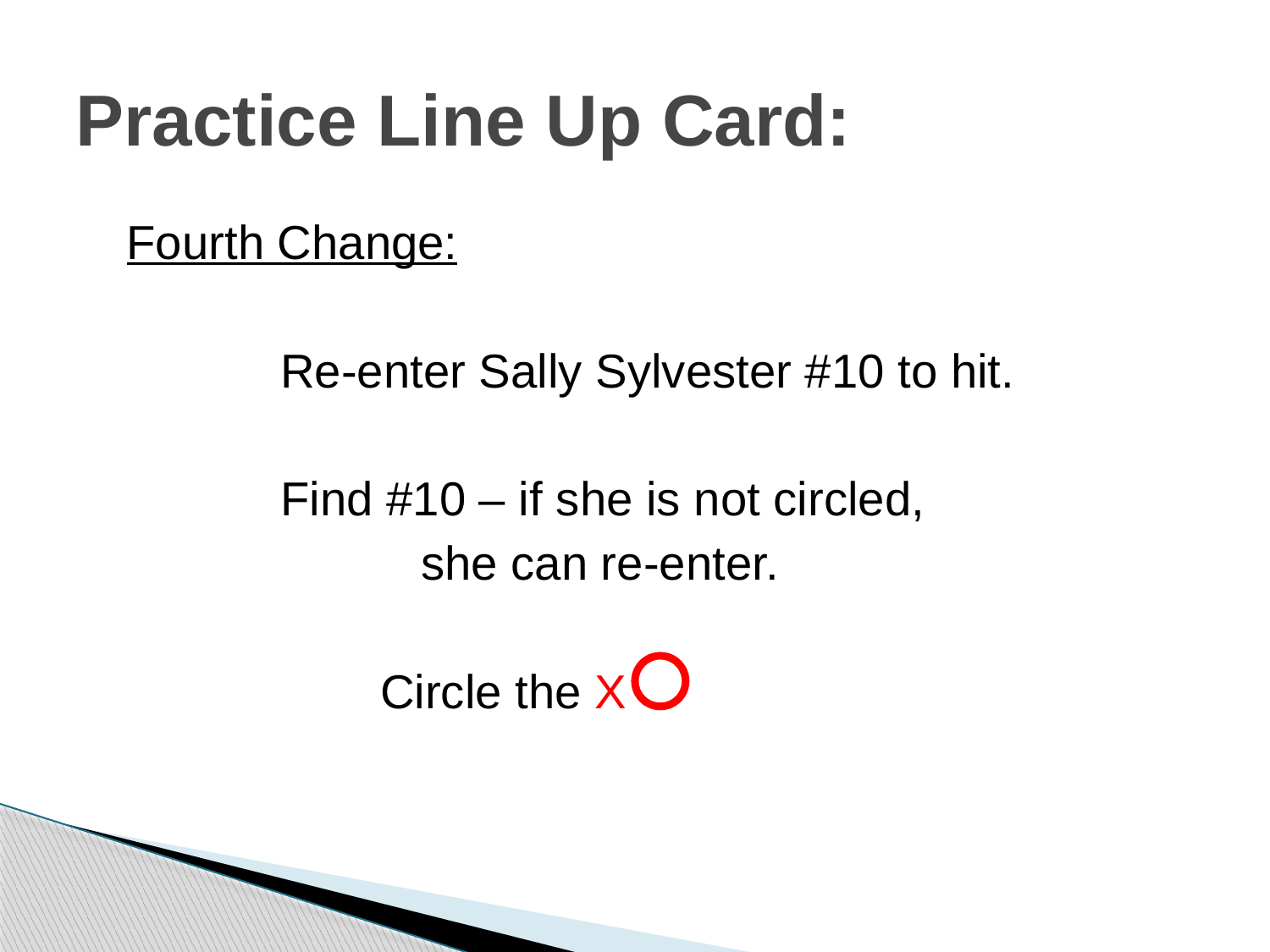

# Practice Line Up Card:
	Fourth Change:

		  Re-enter Sally Sylvester #10 to hit.

		  Find #10 – if she is not circled,
			   she can re-enter.

	                   Circle the X